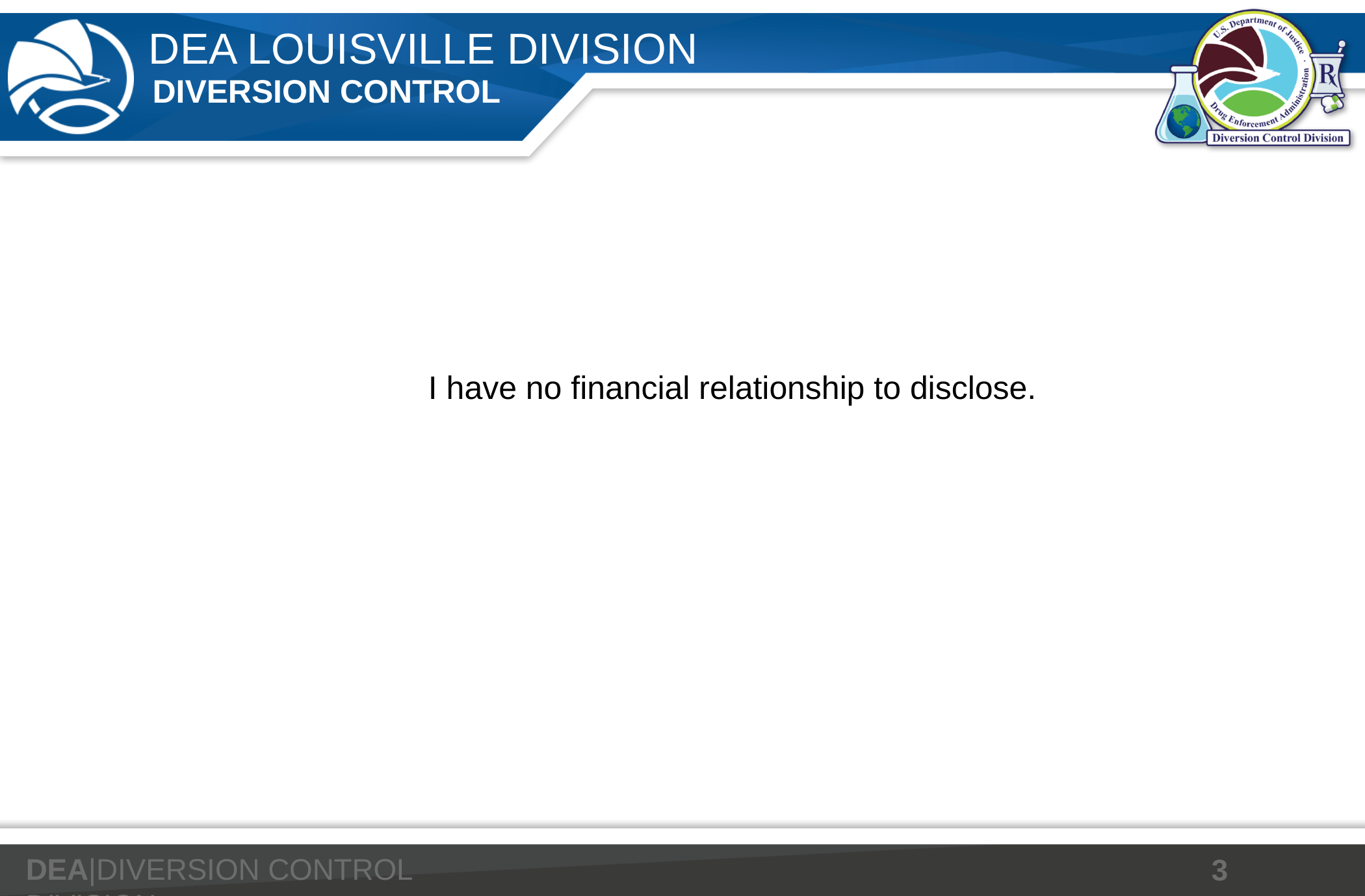

I have no financial relationship to disclose.